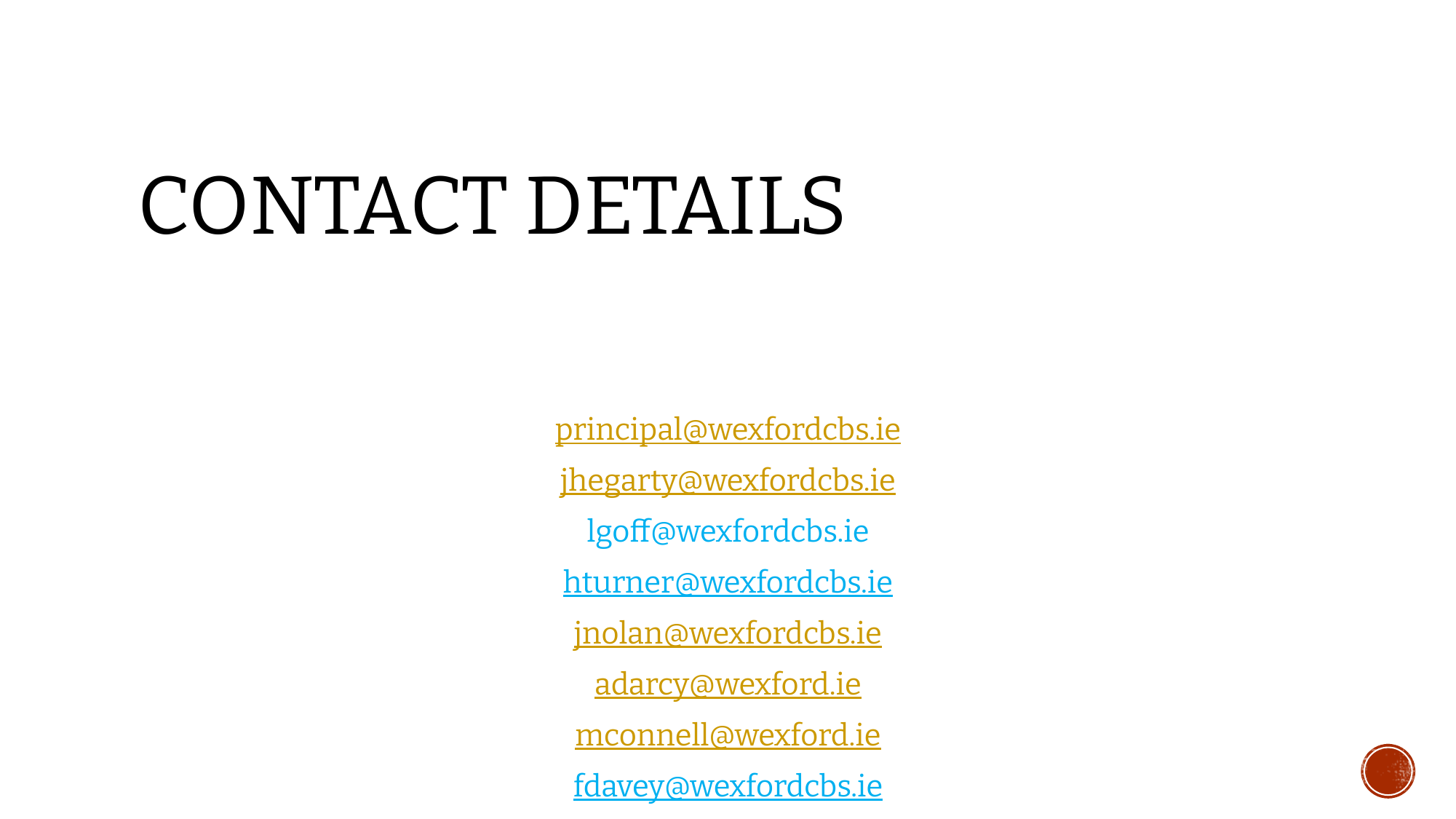

# Contact details
principal@wexfordcbs.ie
jhegarty@wexfordcbs.ie
lgoff@wexfordcbs.ie
hturner@wexfordcbs.ie
jnolan@wexfordcbs.ie
adarcy@wexford.ie
mconnell@wexford.ie
fdavey@wexfordcbs.ie